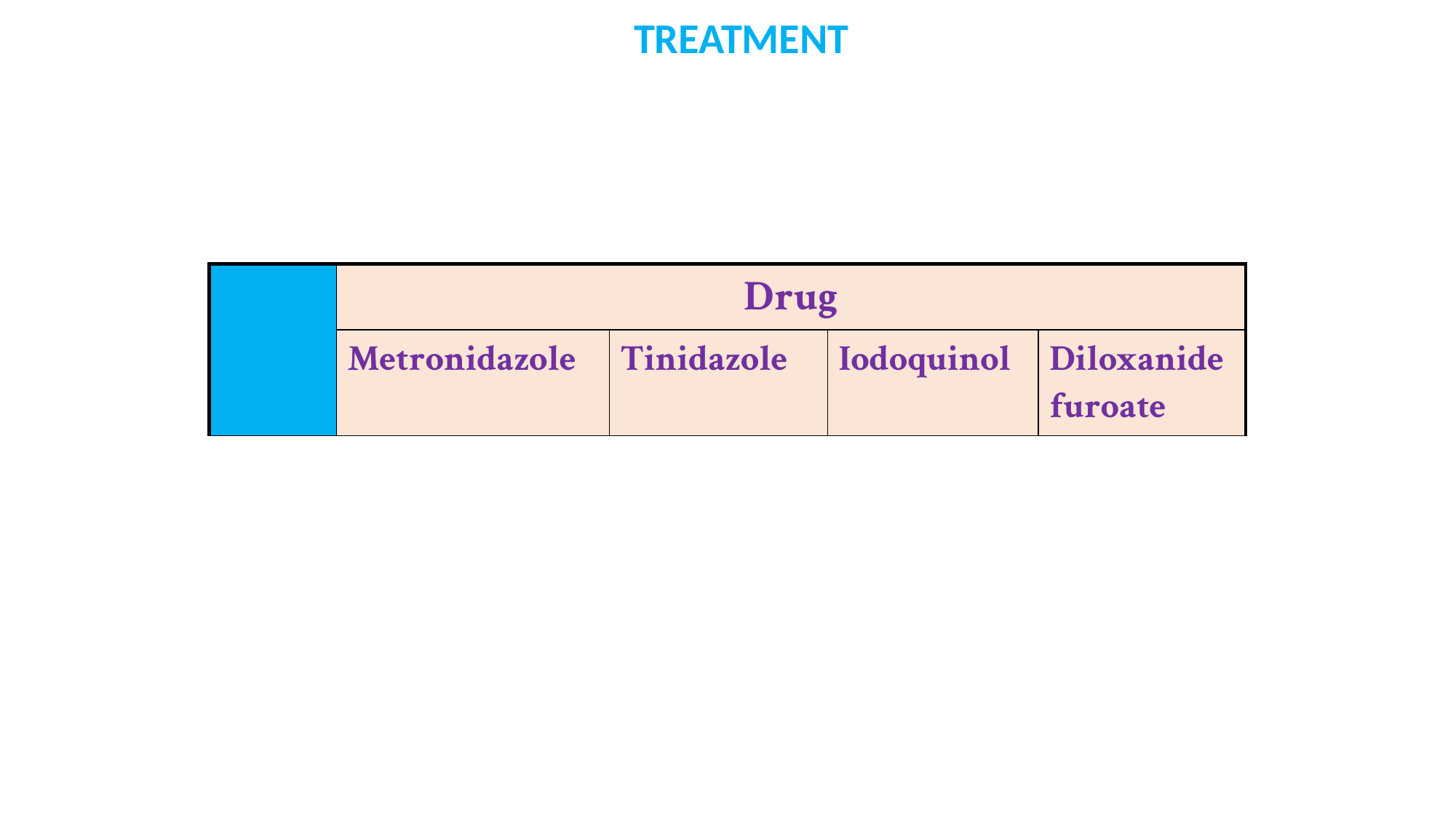

TREATMENT

|  | Drug |  |  |  |
| --- | --- | --- | --- | --- |
|  | Metronidazole | Tinidazole | Iodoquinol | Diloxanide furoate |